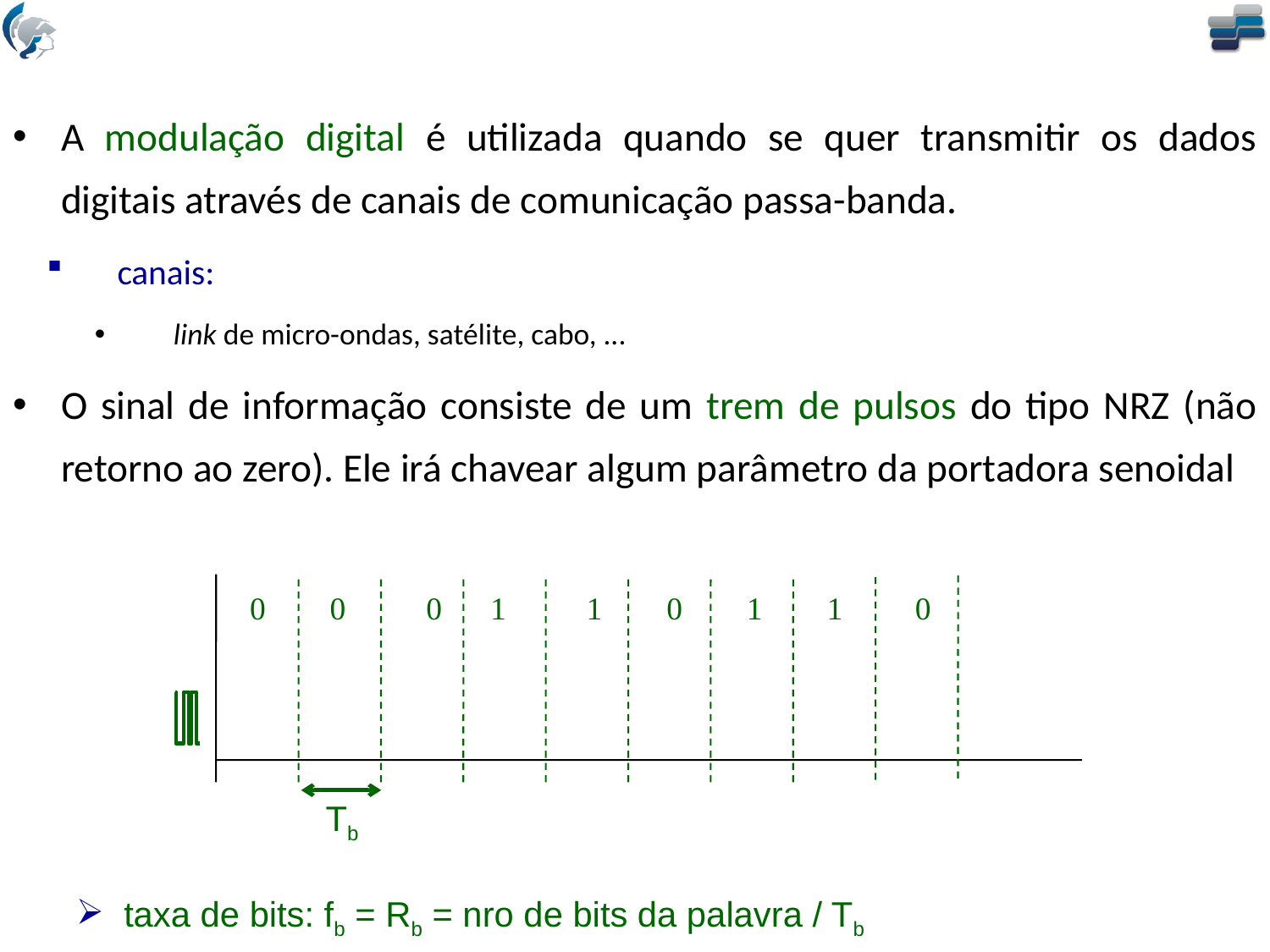

A modulação digital é utilizada quando se quer transmitir os dados digitais através de canais de comunicação passa-banda.
canais:
link de micro-ondas, satélite, cabo, ...
O sinal de informação consiste de um trem de pulsos do tipo NRZ (não retorno ao zero). Ele irá chavear algum parâmetro da portadora senoidal

0        0          0      1          1        0        1        1         0

Tb
taxa de bits: fb = Rb = nro de bits da palavra / Tb